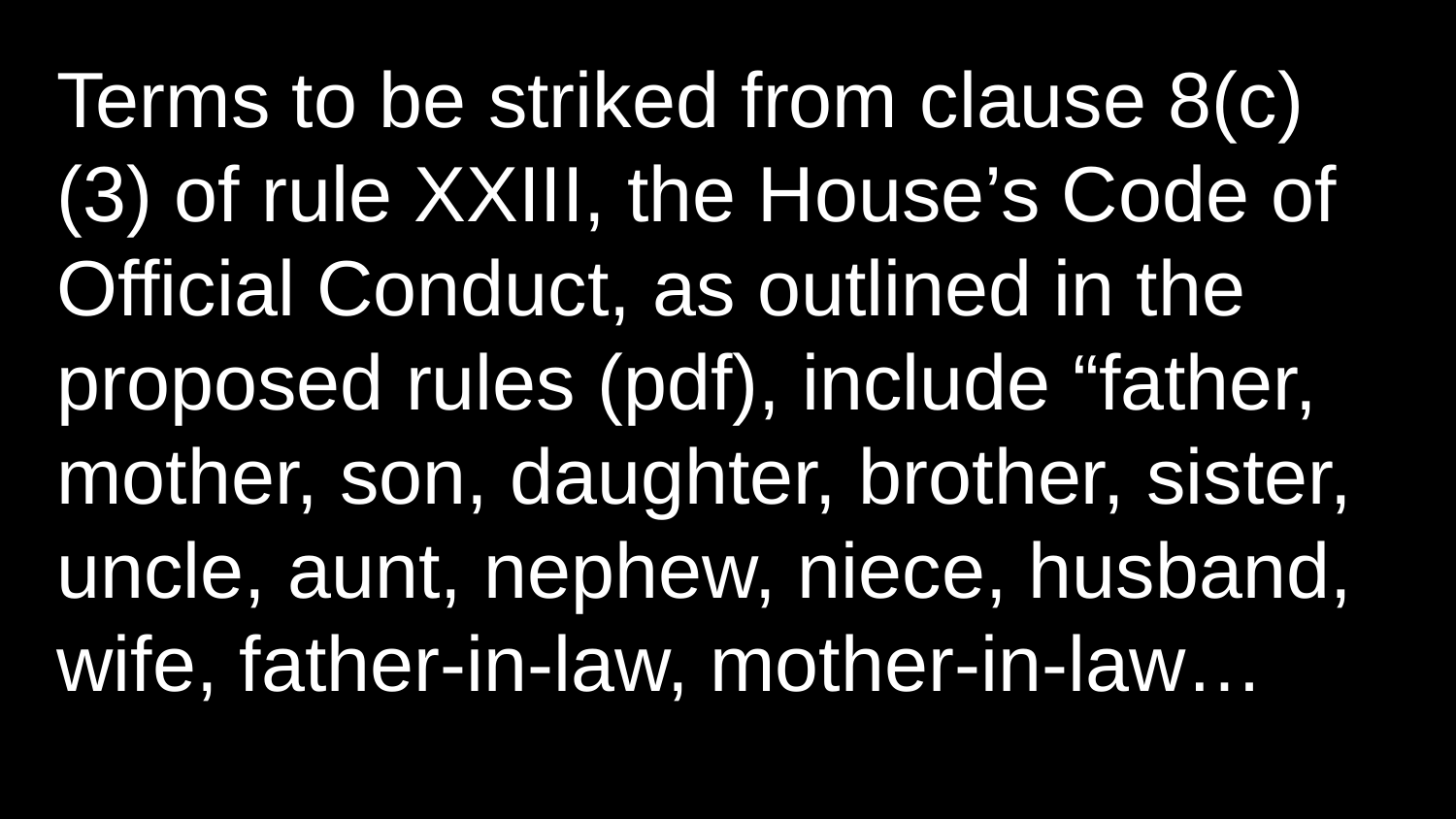

Terms to be striked from clause 8(c)(3) of rule XXIII, the House’s Code of Official Conduct, as outlined in the proposed rules (pdf), include “father, mother, son, daughter, brother, sister, uncle, aunt, nephew, niece, husband, wife, father-in-law, mother-in-law…